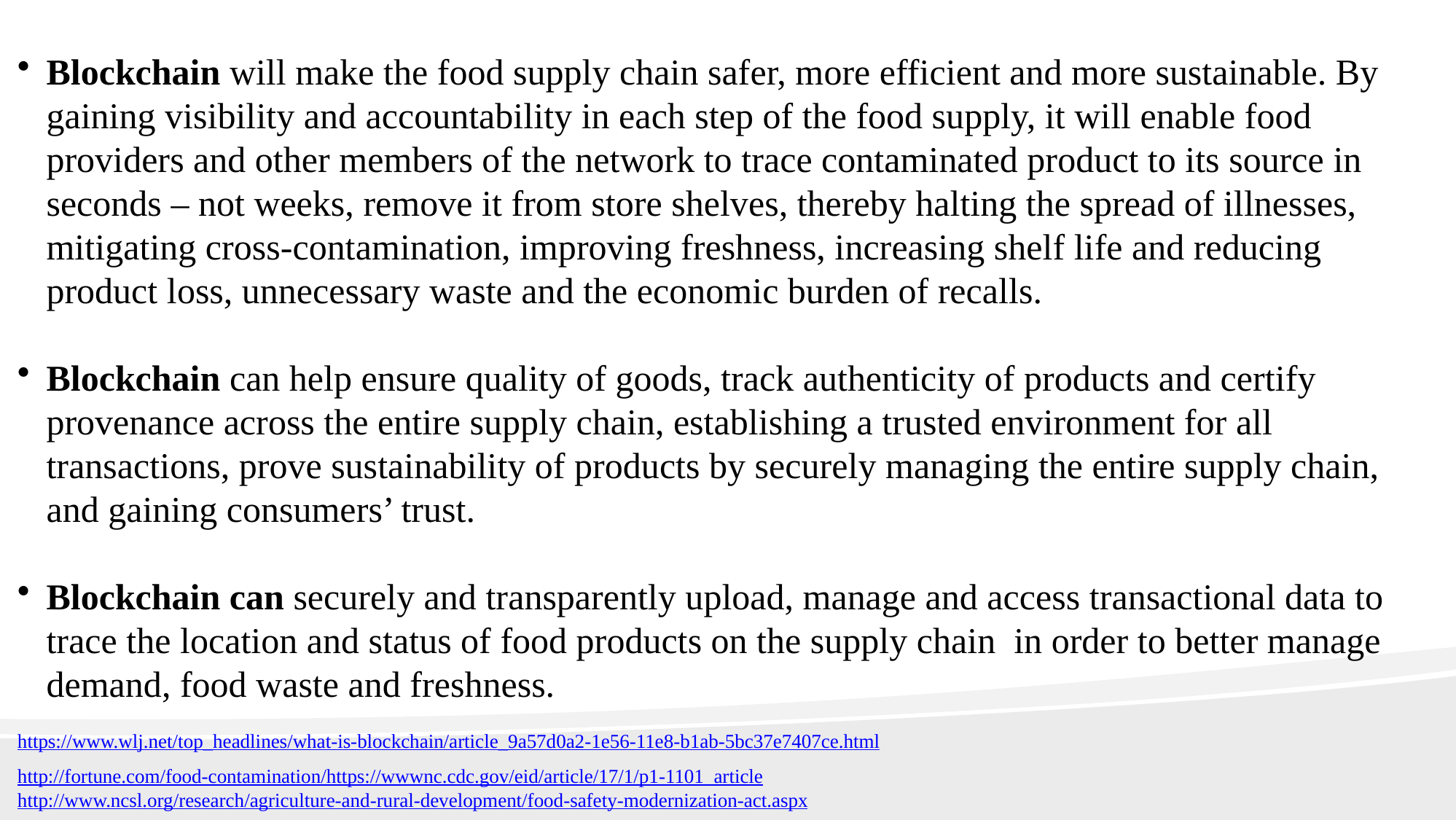

Blockchain will make the food supply chain safer, more efficient and more sustainable. By gaining visibility and accountability in each step of the food supply, it will enable food providers and other members of the network to trace contaminated product to its source in seconds – not weeks, remove it from store shelves, thereby halting the spread of illnesses, mitigating cross-contamination, improving freshness, increasing shelf life and reducing product loss, unnecessary waste and the economic burden of recalls.

Blockchain can help ensure quality of goods, track authenticity of products and certify provenance across the entire supply chain, establishing a trusted environment for all transactions, prove sustainability of products by securely managing the entire supply chain, and gaining consumers’ trust.

Blockchain can securely and transparently upload, manage and access transactional data to trace the location and status of food products on the supply chain  in order to better manage demand, food waste and freshness.

https://www.wlj.net/top_headlines/what-is-blockchain/article_9a57d0a2-1e56-11e8-b1ab-5bc37e7407ce.html
http://fortune.com/food-contamination/https://wwwnc.cdc.gov/eid/article/17/1/p1-1101_article
http://www.ncsl.org/research/agriculture-and-rural-development/food-safety-modernization-act.aspx